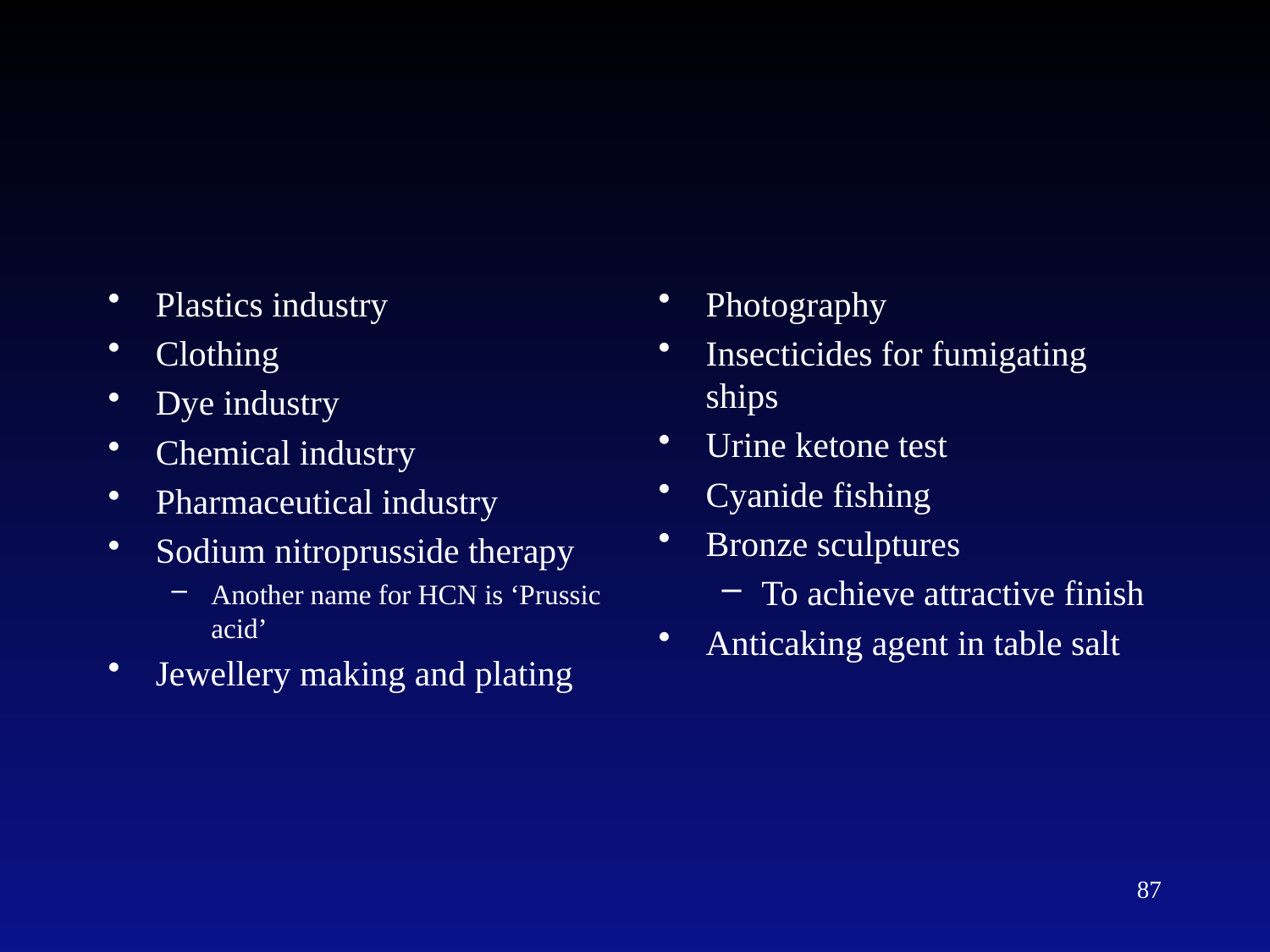

Plastics industry
Clothing
Dye industry
Chemical industry
Pharmaceutical industry
Sodium nitroprusside therapy
Another name for HCN is ‘Prussic acid’
Jewellery making and plating

Photography
Insecticides for fumigating ships
Urine ketone test
Cyanide fishing
Bronze sculptures
To achieve attractive finish
Anticaking agent in table salt

87